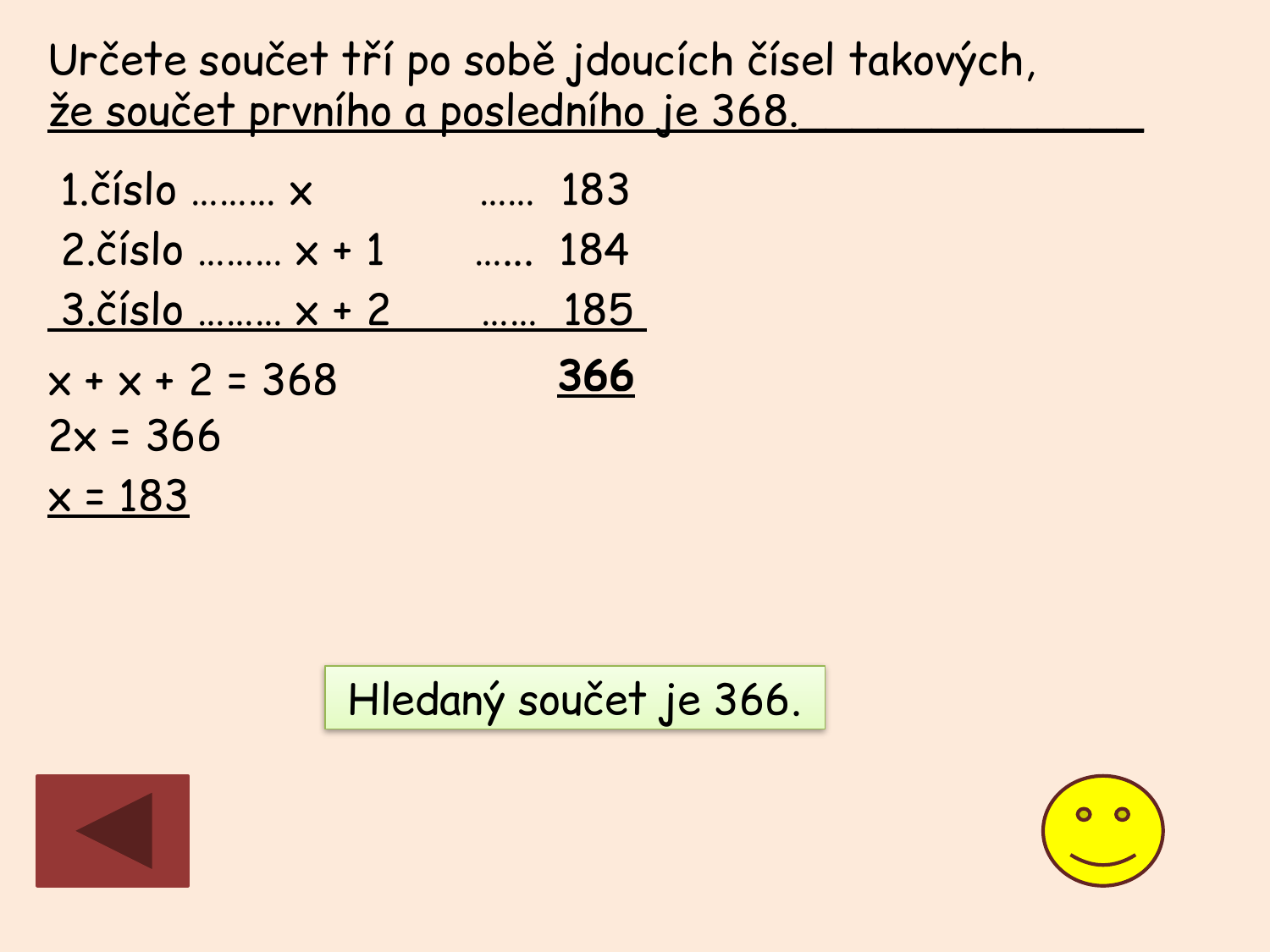

Určete součet tří po sobě jdoucích čísel takových,
že součet prvního a posledního je 368._____________
 1.číslo ……… x             ……  183
 2.číslo ……… x + 1       …...  184
 3.číslo ……… x + 2       ……  185
366
x + x + 2 = 368
2x = 366
x = 183
Hledaný součet je 366.